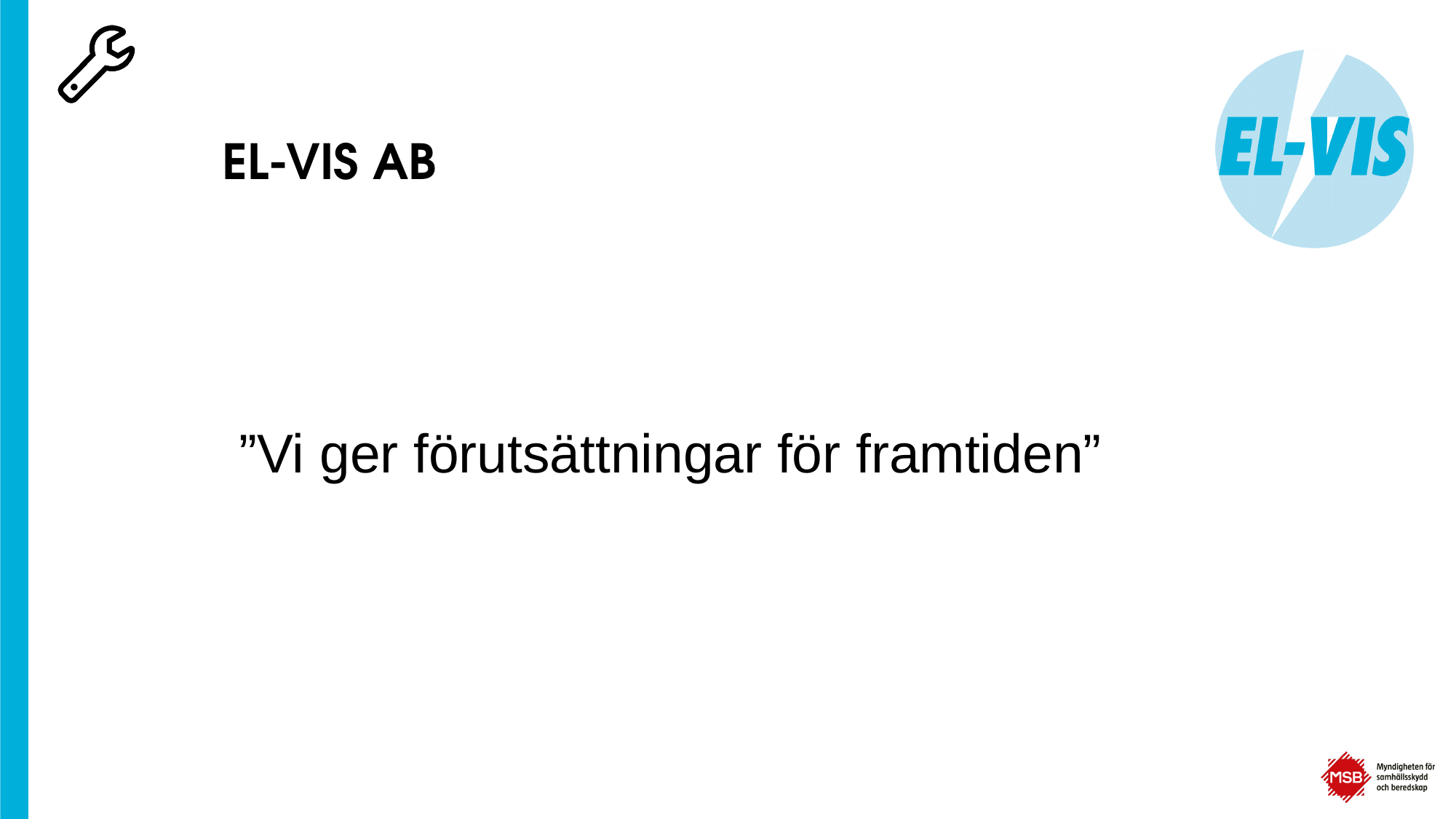

# EL-VIS AB
”Vi ger förutsättningar för framtiden”